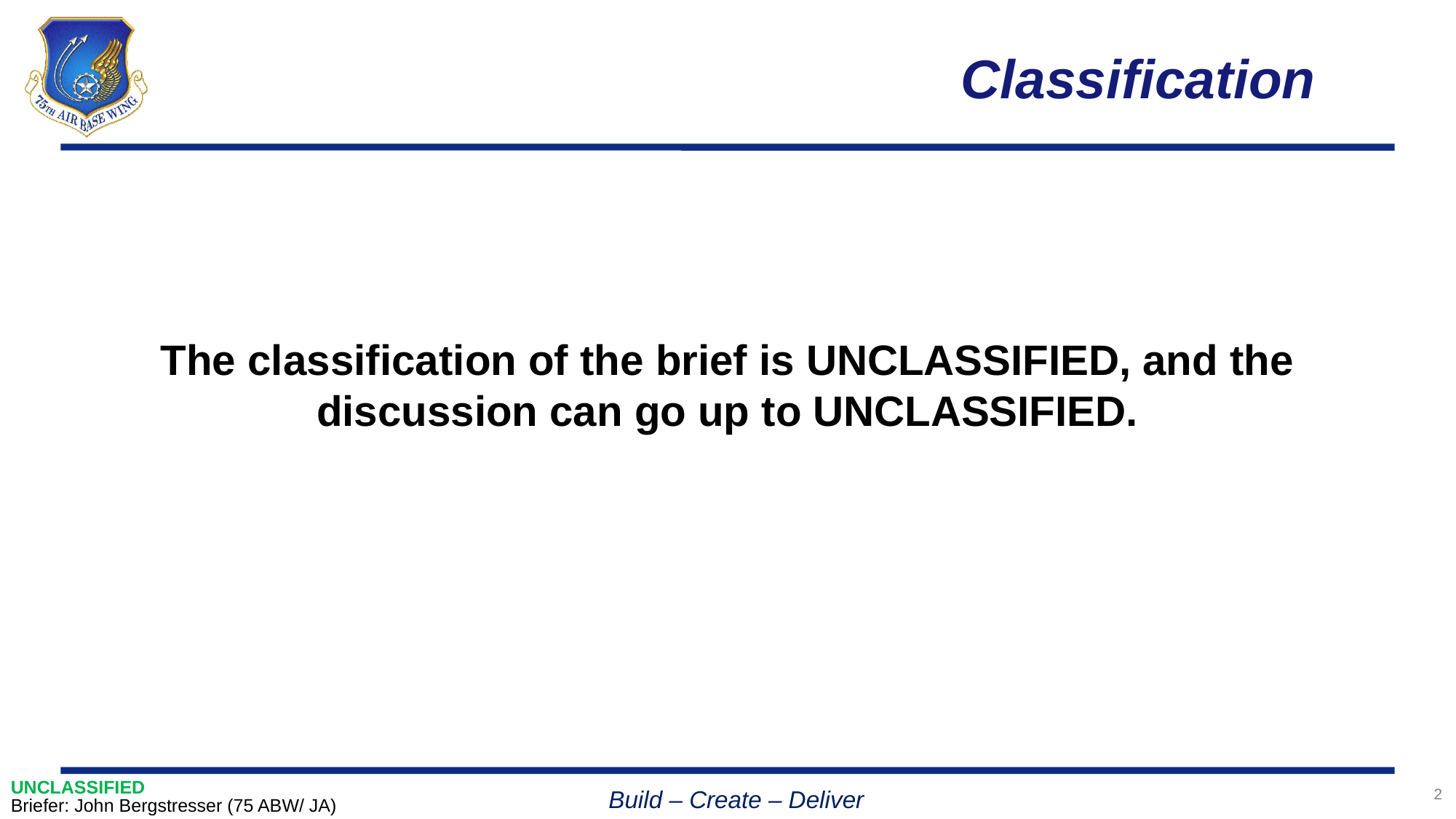

# Classification

The classification of the brief is UNCLASSIFIED, and the discussion can go up to UNCLASSIFIED.
2
Briefer: John Bergstresser (75 ABW/ JA)